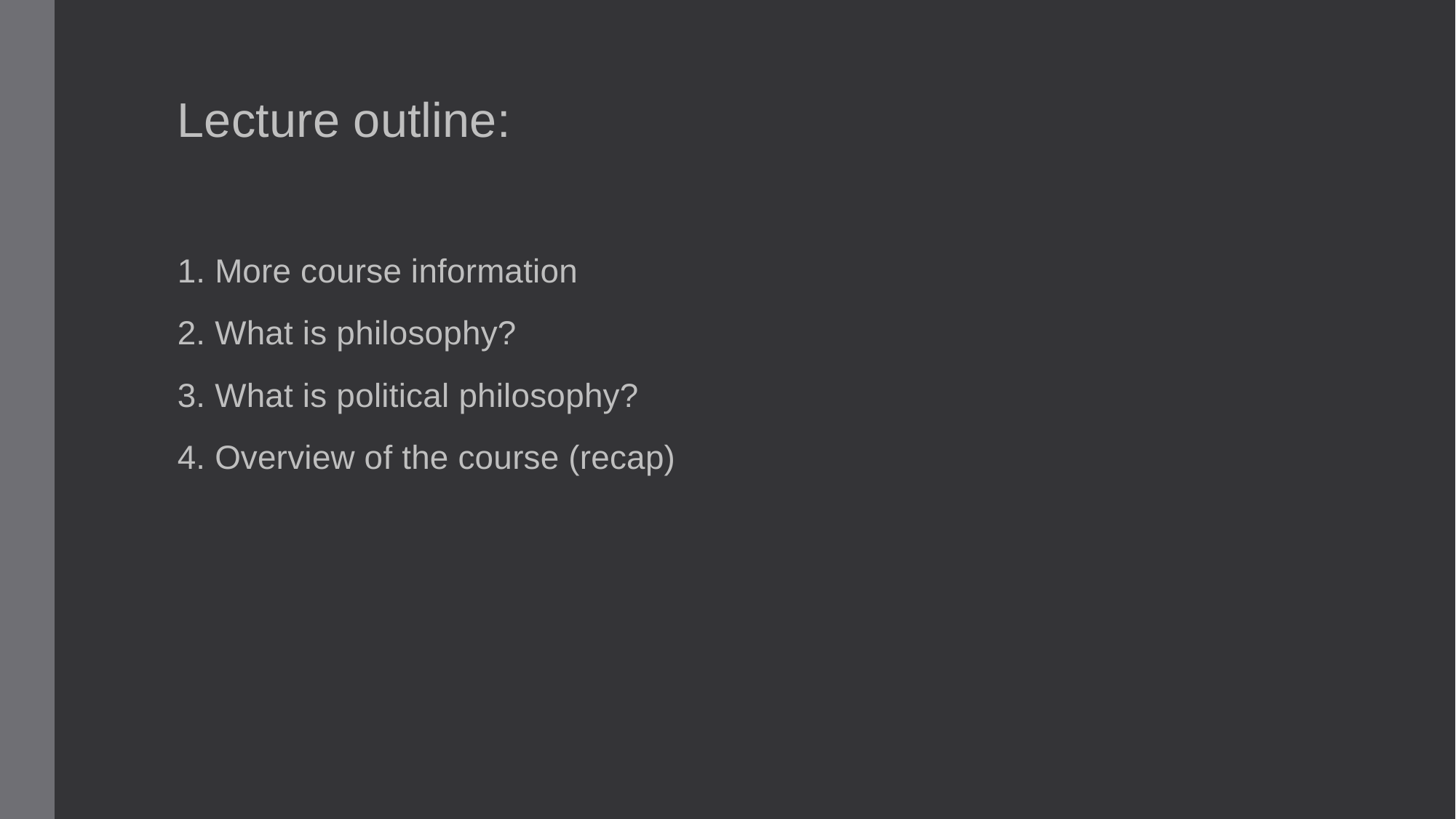

Lecture outline:

1. More course information
2. What is philosophy?
3. What is political philosophy?
4. Overview of the course (recap)